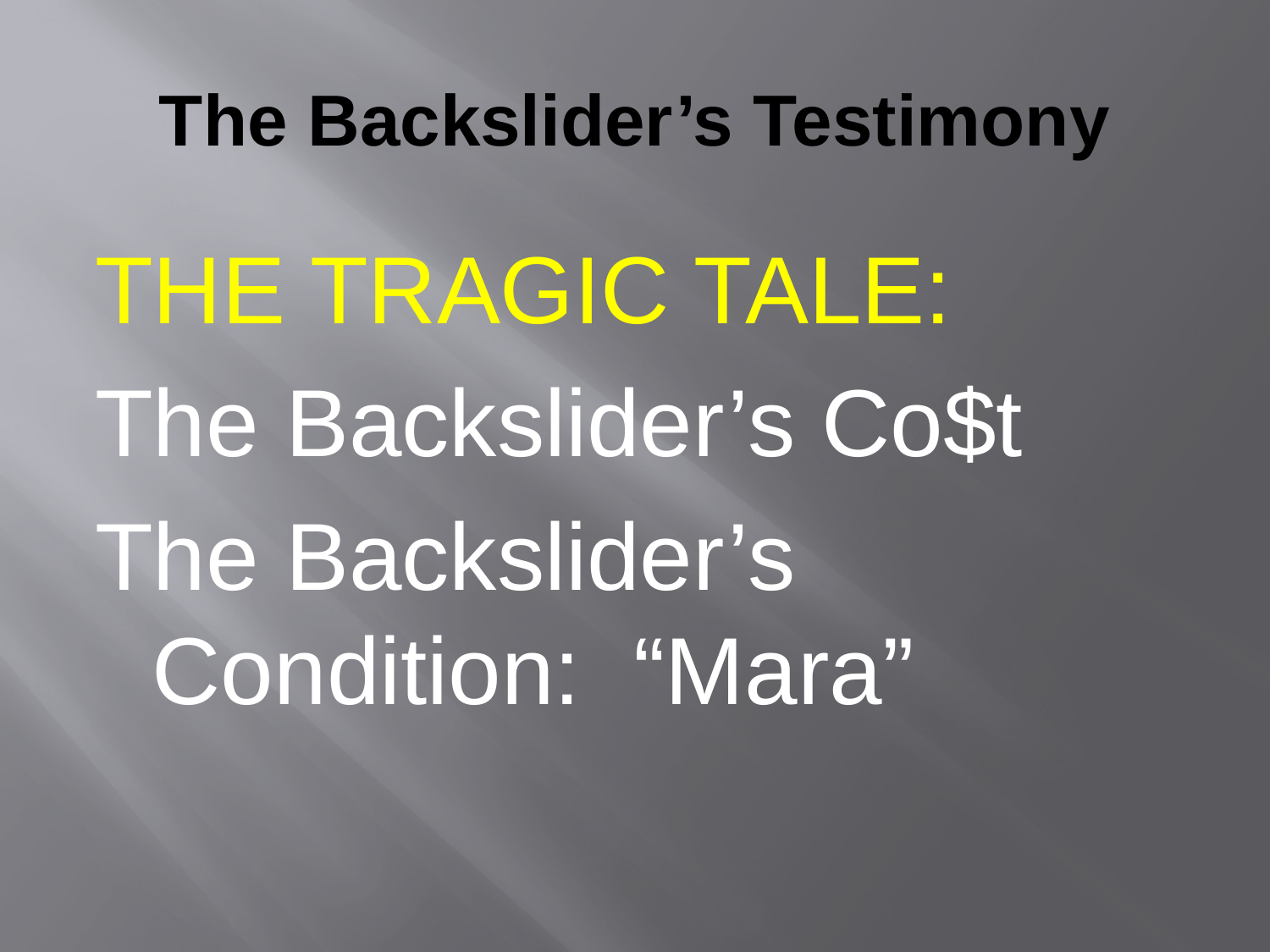

# The Backslider’s Testimony
THE TRAGIC TALE:
The Backslider’s Co$t
The Backslider’s Condition:  “Mara”